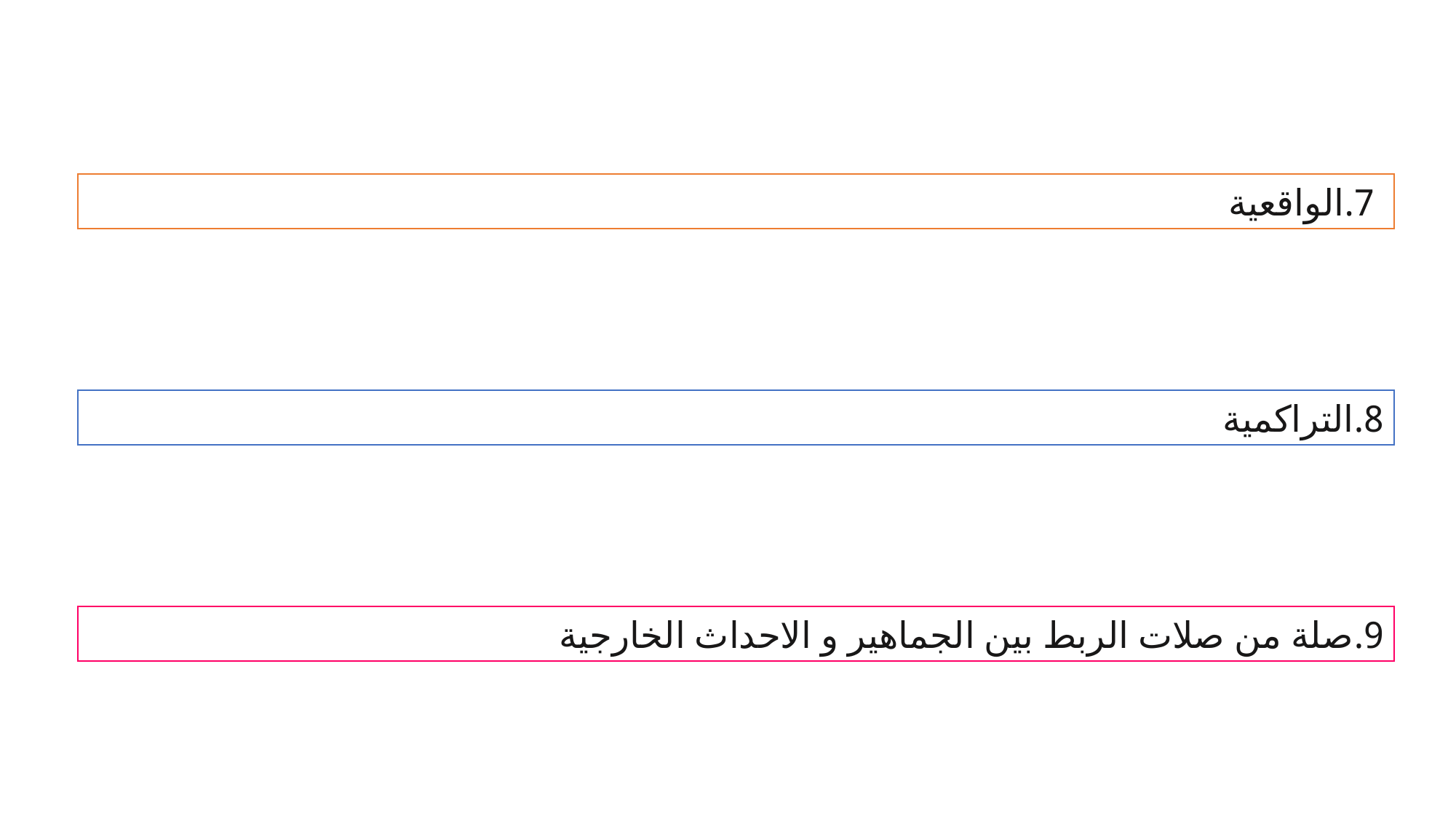

7.الواقعية
8.التراكمية
9.صلة من صلات الربط بين الجماهير و الاحداث الخارجية